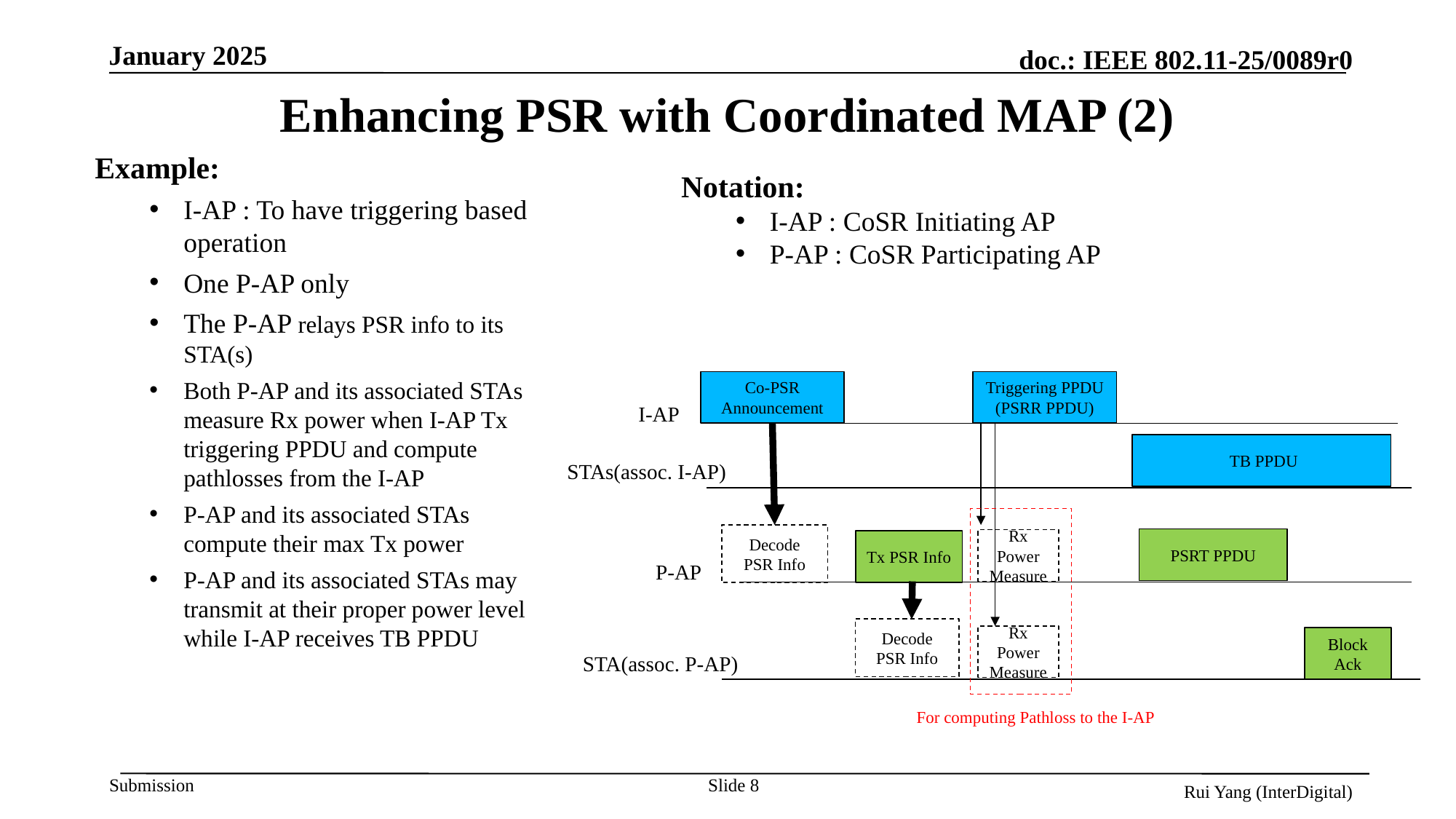

Enhancing PSR with Coordinated MAP (2)
Example:
I-AP : To have triggering based operation
One P-AP only
The P-AP relays PSR info to its STA(s)
Both P-AP and its associated STAs measure Rx power when I-AP Tx triggering PPDU and compute pathlosses from the I-AP
P-AP and its associated STAs compute their max Tx power
P-AP and its associated STAs may transmit at their proper power level while I-AP receives TB PPDU

Notation:
I-AP : CoSR Initiating AP
P-AP : CoSR Participating AP
Co-PSR Announcement
Triggering PPDU
(PSRR PPDU)
I-AP
 TB PPDU
STAs(assoc. I-AP)

Decode PSR Info
PSRT PPDU
Rx Power Measure
Tx PSR Info
P-AP
Decode PSR Info
Rx Power Measure
Block Ack
STA(assoc. P-AP)
For computing Pathloss to the I-AP
Slide 8